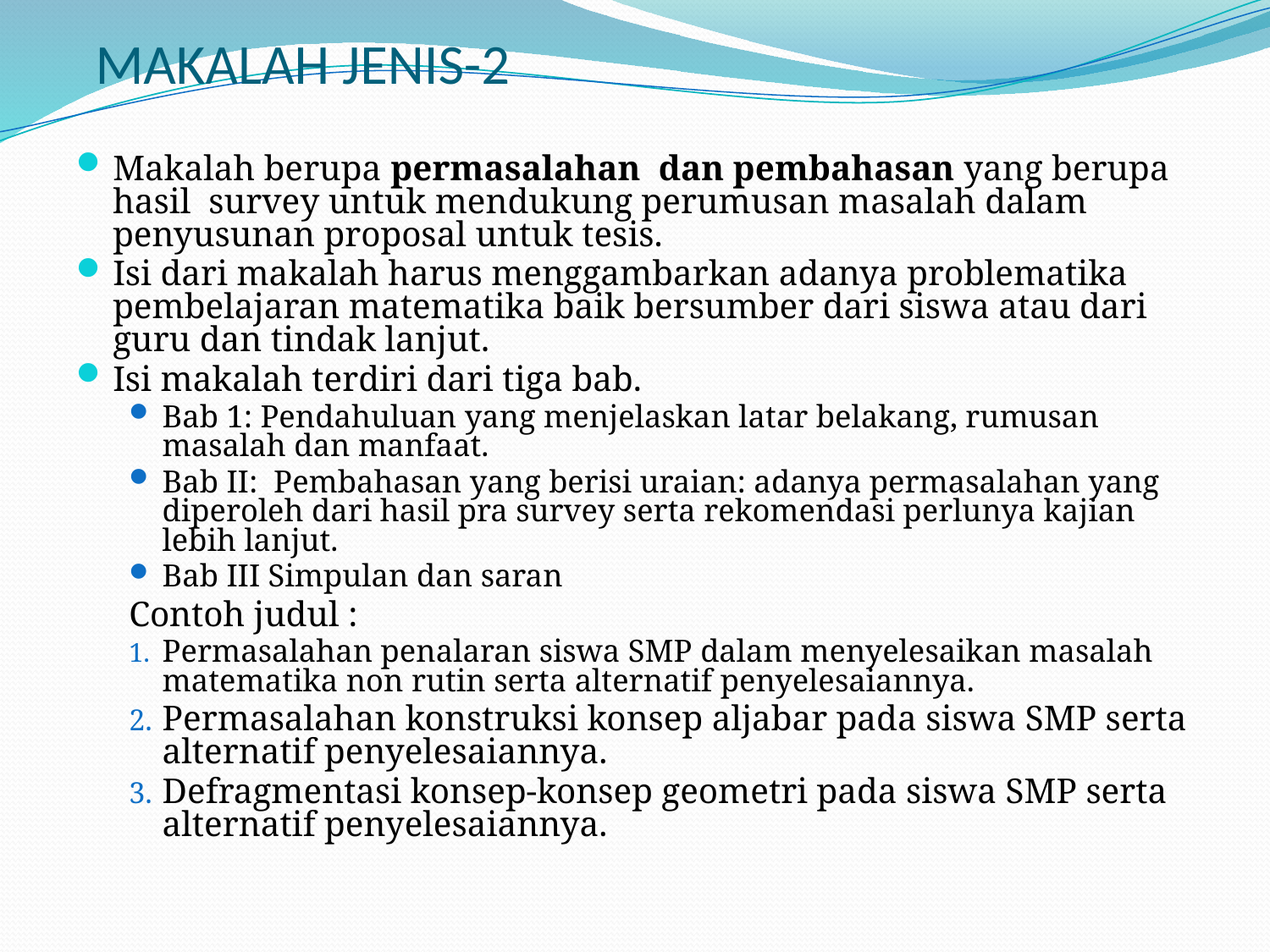

# MAKALAH JENIS-2
Makalah berupa permasalahan  dan pembahasan yang berupa hasil  survey untuk mendukung perumusan masalah dalam penyusunan proposal untuk tesis.
Isi dari makalah harus menggambarkan adanya problematika pembelajaran matematika baik bersumber dari siswa atau dari guru dan tindak lanjut.
Isi makalah terdiri dari tiga bab.
Bab 1: Pendahuluan yang menjelaskan latar belakang, rumusan masalah dan manfaat.
Bab II:  Pembahasan yang berisi uraian: adanya permasalahan yang diperoleh dari hasil pra survey serta rekomendasi perlunya kajian lebih lanjut.
Bab III Simpulan dan saran
Contoh judul :
Permasalahan penalaran siswa SMP dalam menyelesaikan masalah matematika non rutin serta alternatif penyelesaiannya.
Permasalahan konstruksi konsep aljabar pada siswa SMP serta alternatif penyelesaiannya.
Defragmentasi konsep-konsep geometri pada siswa SMP serta alternatif penyelesaiannya.